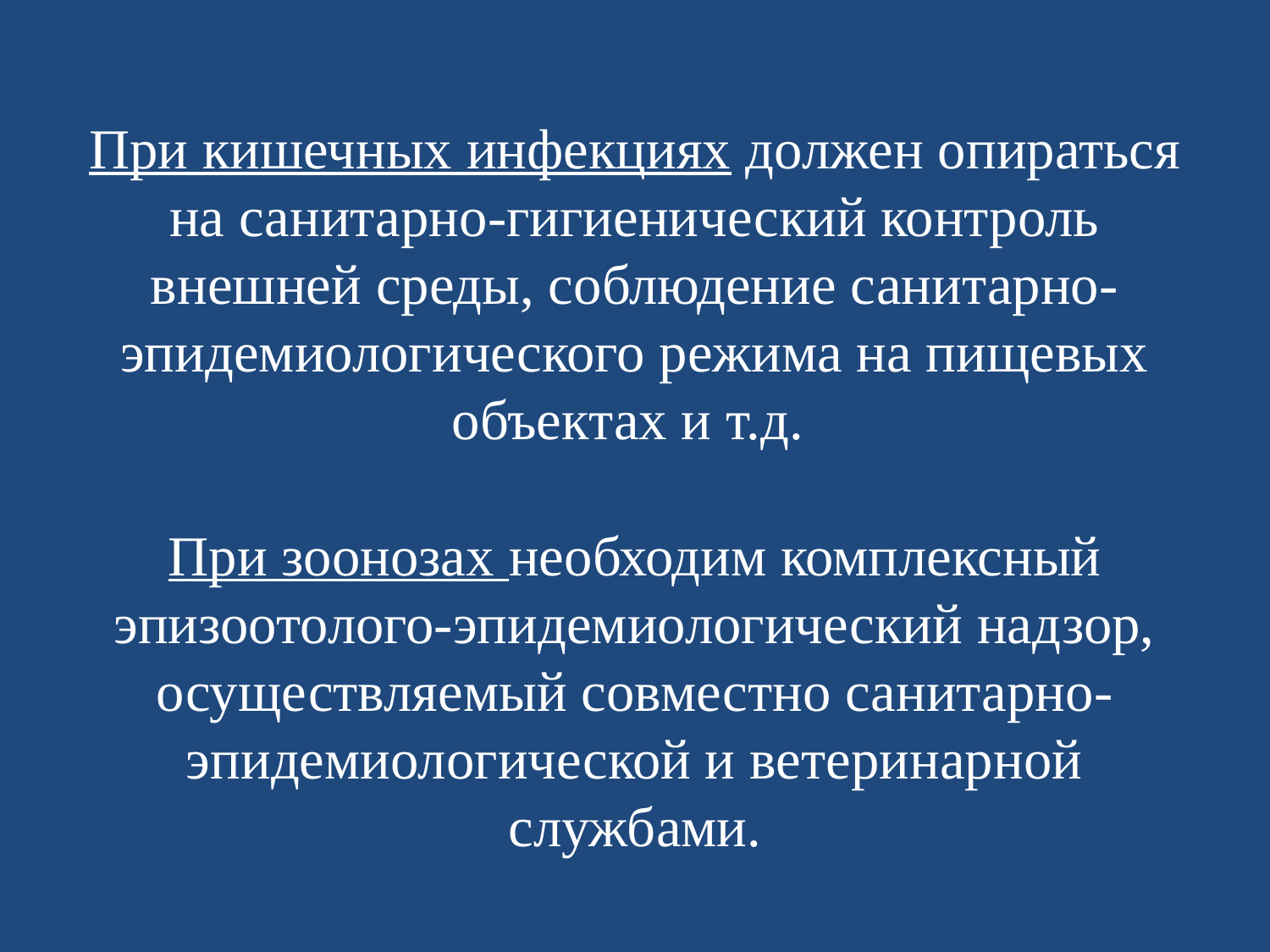

# При кишечных инфекциях должен опираться на санитарно-гигиенический контроль внешней среды, соблюдение санитарно-эпидемиологического режима на пищевых объектах и т.д. При зоонозах необходим комплексный эпизоотолого-эпидемиологический надзор, осуществляемый совместно санитарно-эпидемиологической и ветеринарной службами.